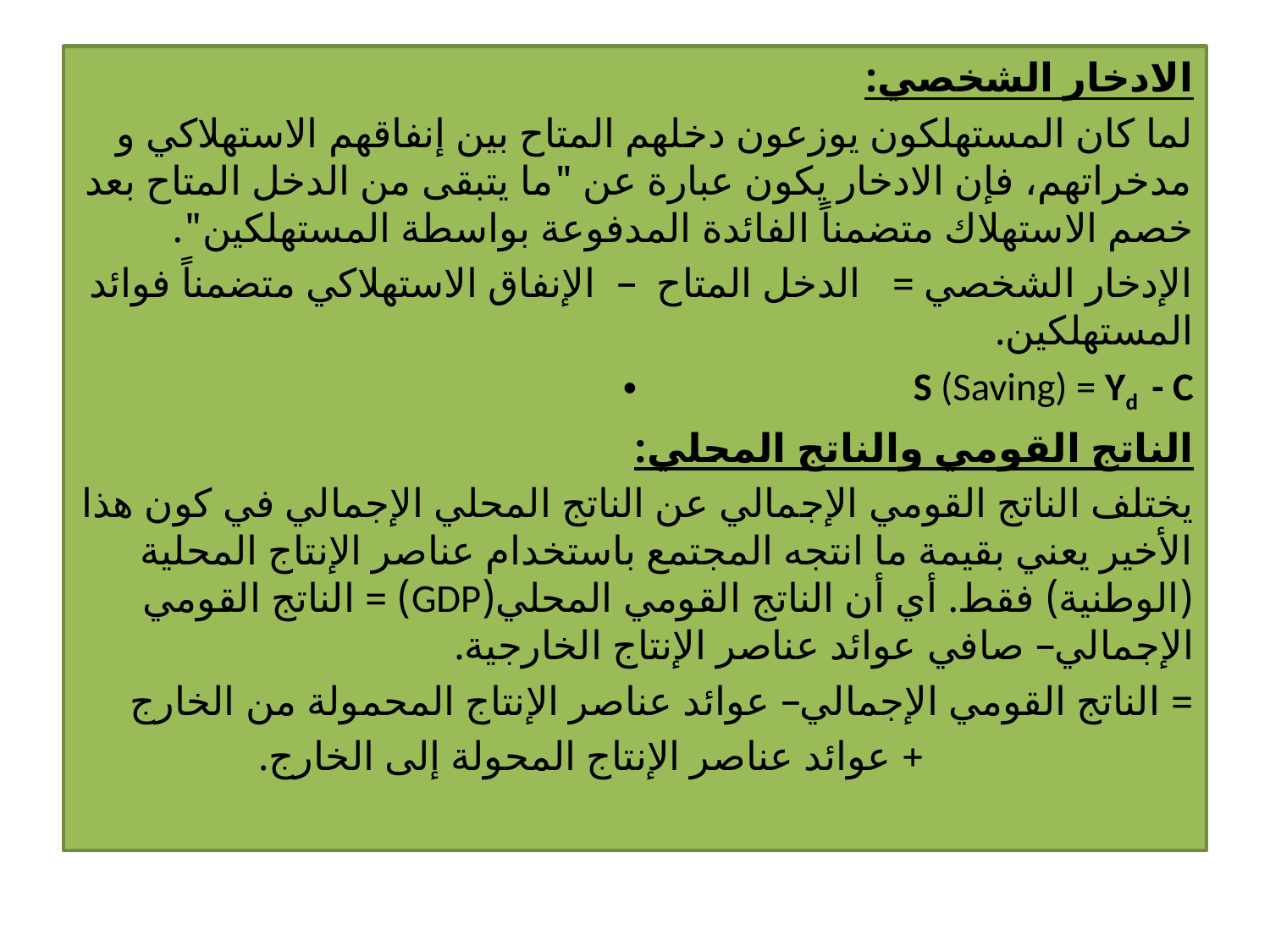

الادخار الشخصي:
لما كان المستهلكون يوزعون دخلهم المتاح بين إنفاقهم الاستهلاكي و مدخراتهم، فإن الادخار يكون عبارة عن "ما يتبقى من الدخل المتاح بعد خصم الاستهلاك متضمناً الفائدة المدفوعة بواسطة المستهلكين".
الإدخار الشخصي =   الدخل المتاح  –  الإنفاق الاستهلاكي متضمناً فوائد المستهلكين.
S (Saving) = Yd  - C
الناتج القومي والناتج المحلي:
يختلف الناتج القومي الإجمالي عن الناتج المحلي الإجمالي في كون هذا الأخير يعني بقيمة ما انتجه المجتمع باستخدام عناصر الإنتاج المحلية (الوطنية) فقط. أي أن الناتج القومي المحلي(GDP) = الناتج القومي الإجمالي– صافي عوائد عناصر الإنتاج الخارجية.
= الناتج القومي الإجمالي– عوائد عناصر الإنتاج المحمولة من الخارج
                          + عوائد عناصر الإنتاج المحولة إلى الخارج.